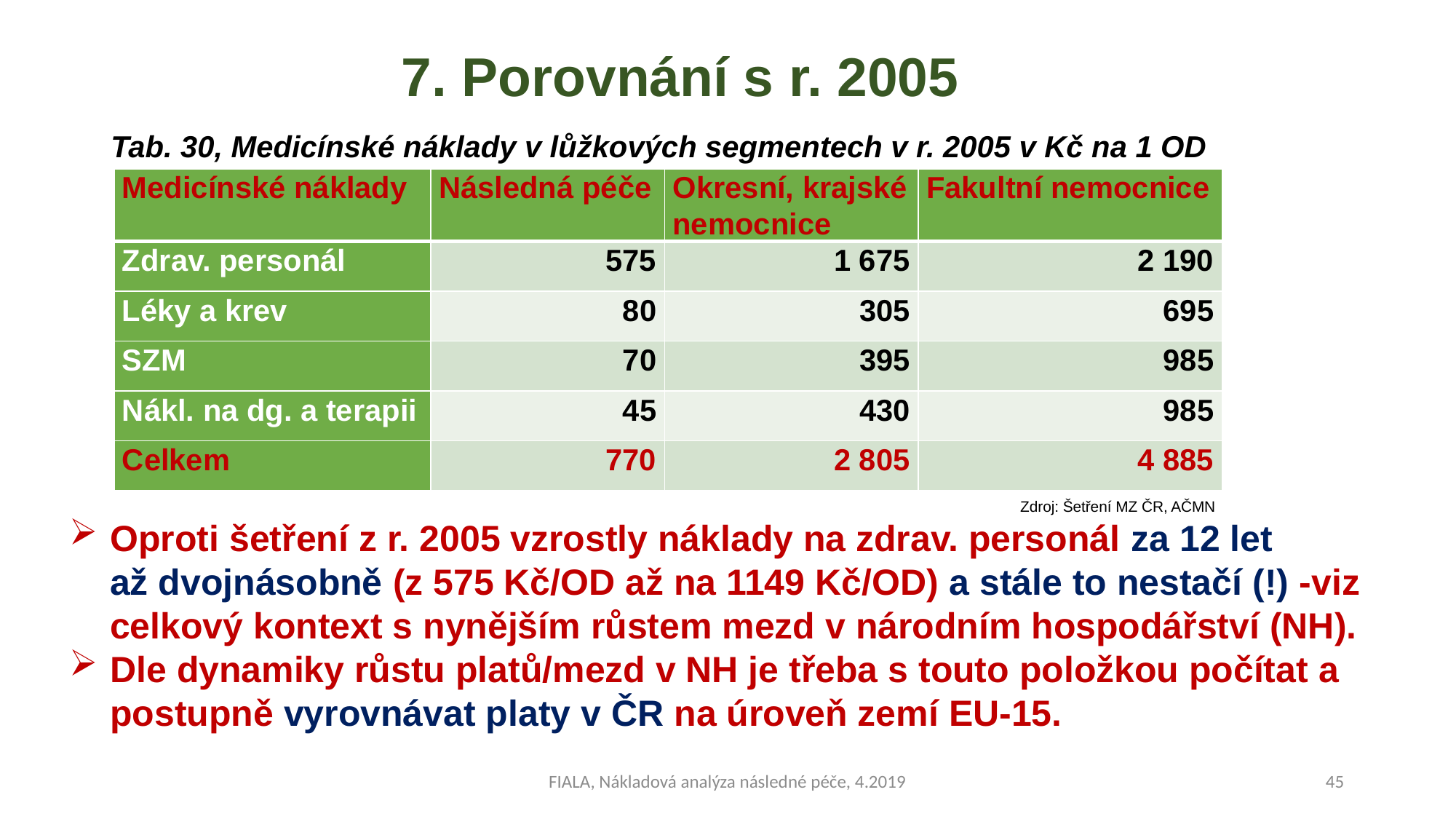

# 7. Porovnání s r. 2005
Tab. 30, Medicínské náklady v lůžkových segmentech v r. 2005 v Kč na 1 OD

| Medicínské náklady | Následná péče | Okresní, krajské nemocnice | Fakultní nemocnice |
| --- | --- | --- | --- |
| Zdrav. personál | 575 | 1 675 | 2 190 |
| Léky a krev | 80 | 305 | 695 |
| SZM | 70 | 395 | 985 |
| Nákl. na dg. a terapii | 45 | 430 | 985 |
| Celkem | 770 | 2 805 | 4 885 |
Zdroj: Šetření MZ ČR, AČMN
Oproti šetření z r. 2005 vzrostly náklady na zdrav. personál za 12 let
    až dvojnásobně (z 575 Kč/OD až na 1149 Kč/OD) a stále to nestačí (!) -viz
    celkový kontext s nynějším růstem mezd v národním hospodářství (NH).
Dle dynamiky růstu platů/mezd v NH je třeba s touto položkou počítat a postupně vyrovnávat platy v ČR na úroveň zemí EU-15.
FIALA, Nákladová analýza následné péče, 4.2019
45